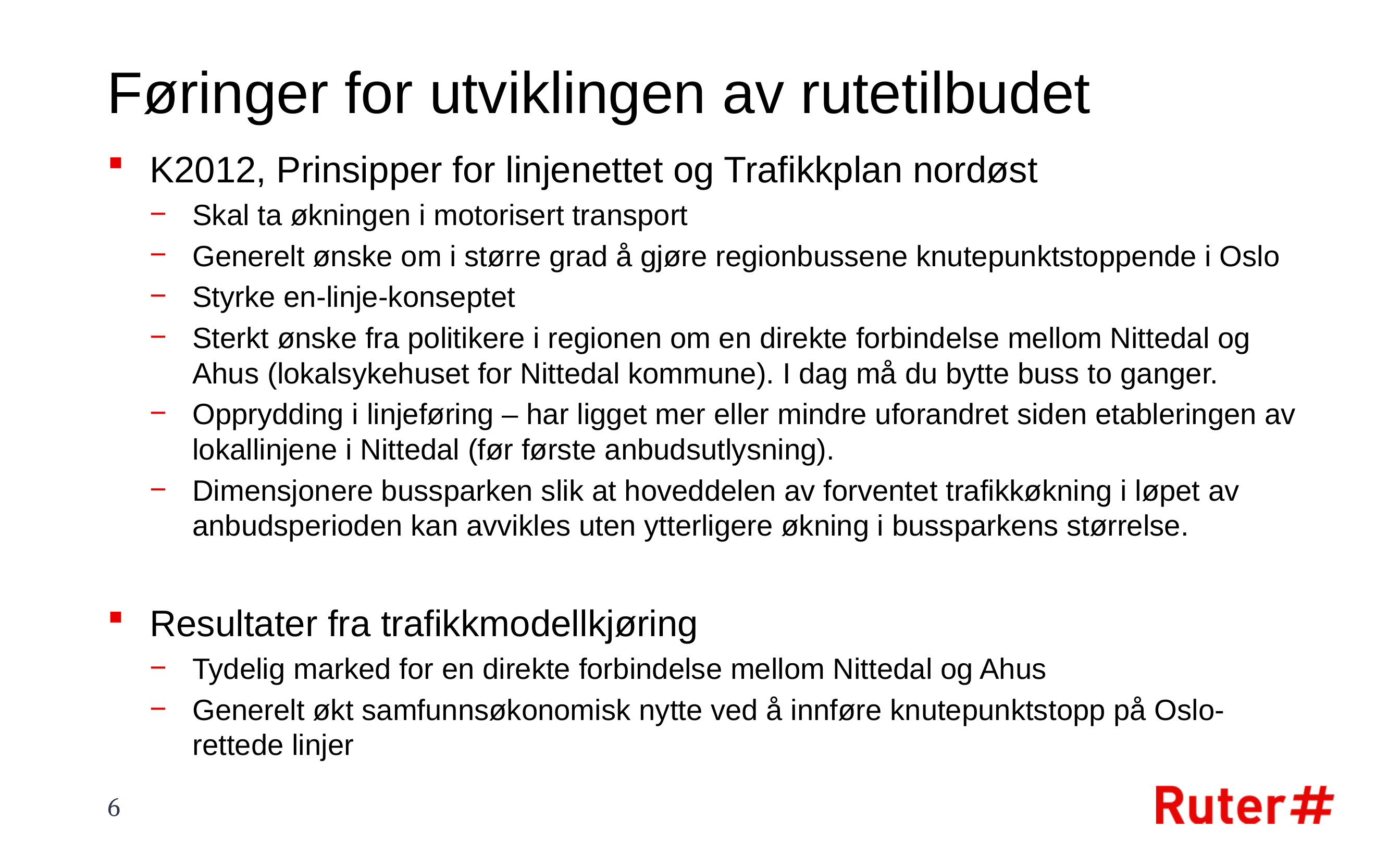

# Føringer for utviklingen av rutetilbudet
K2012, Prinsipper for linjenettet og Trafikkplan nordøst
Skal ta økningen i motorisert transport
Generelt ønske om i større grad å gjøre regionbussene knutepunktstoppende i Oslo
Styrke en-linje-konseptet
Sterkt ønske fra politikere i regionen om en direkte forbindelse mellom Nittedal og Ahus (lokalsykehuset for Nittedal kommune). I dag må du bytte buss to ganger.
Opprydding i linjeføring – har ligget mer eller mindre uforandret siden etableringen av lokallinjene i Nittedal (før første anbudsutlysning).
Dimensjonere bussparken slik at hoveddelen av forventet trafikkøkning i løpet av anbudsperioden kan avvikles uten ytterligere økning i bussparkens størrelse.

Resultater fra trafikkmodellkjøring
Tydelig marked for en direkte forbindelse mellom Nittedal og Ahus
Generelt økt samfunnsøkonomisk nytte ved å innføre knutepunktstopp på Oslo-rettede linjer
6